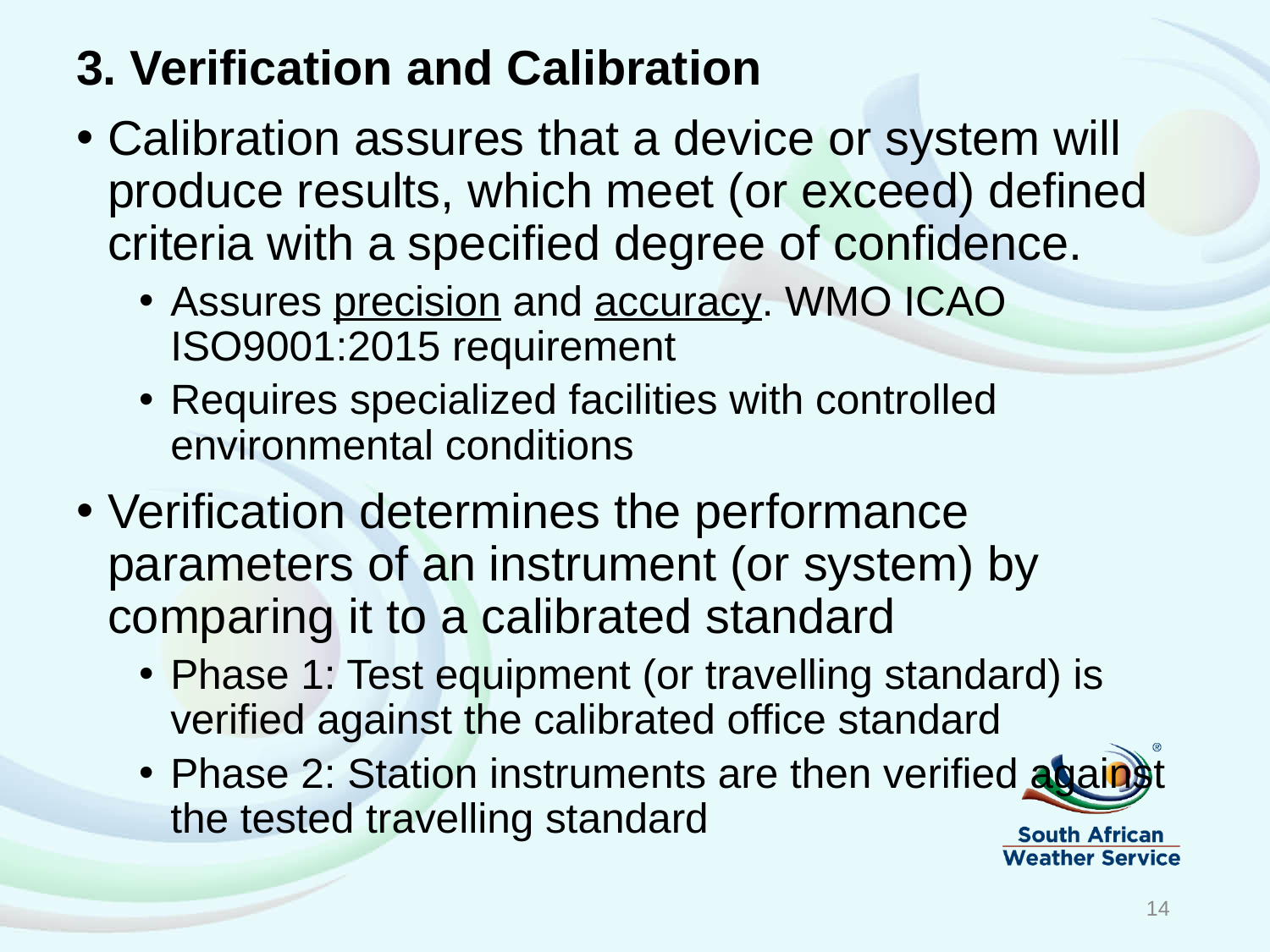

3. Verification and Calibration
Calibration assures that a device or system will produce results, which meet (or exceed) defined criteria with a specified degree of confidence.
Assures precision and accuracy. WMO ICAO ISO9001:2015 requirement
Requires specialized facilities with controlled environmental conditions
Verification determines the performance parameters of an instrument (or system) by comparing it to a calibrated standard
Phase 1: Test equipment (or travelling standard) is verified against the calibrated office standard
Phase 2: Station instruments are then verified against the tested travelling standard

14